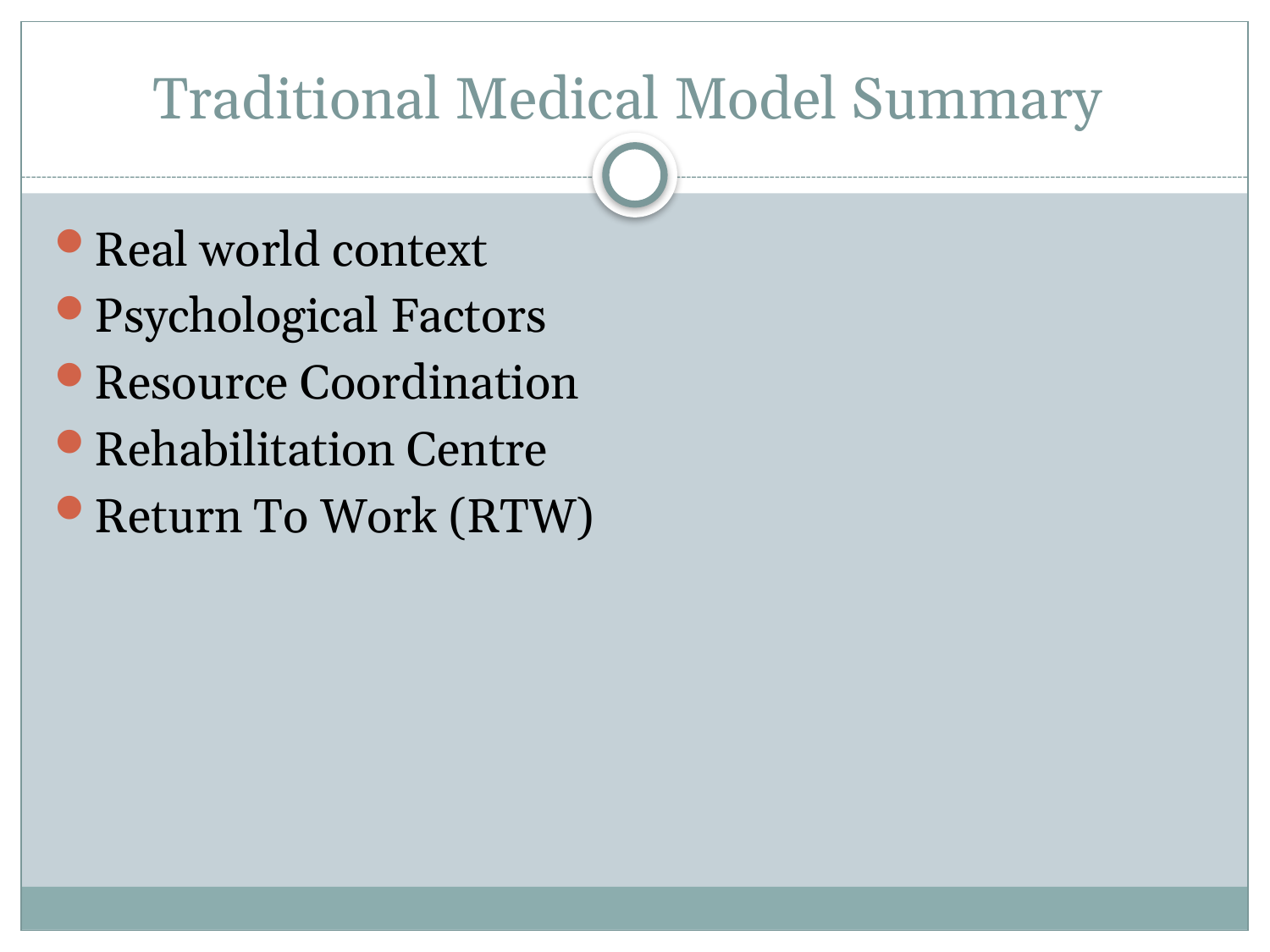

# Traditional Medical Model Summary
Real world context
Psychological Factors
Resource Coordination
Rehabilitation Centre
Return To Work (RTW)